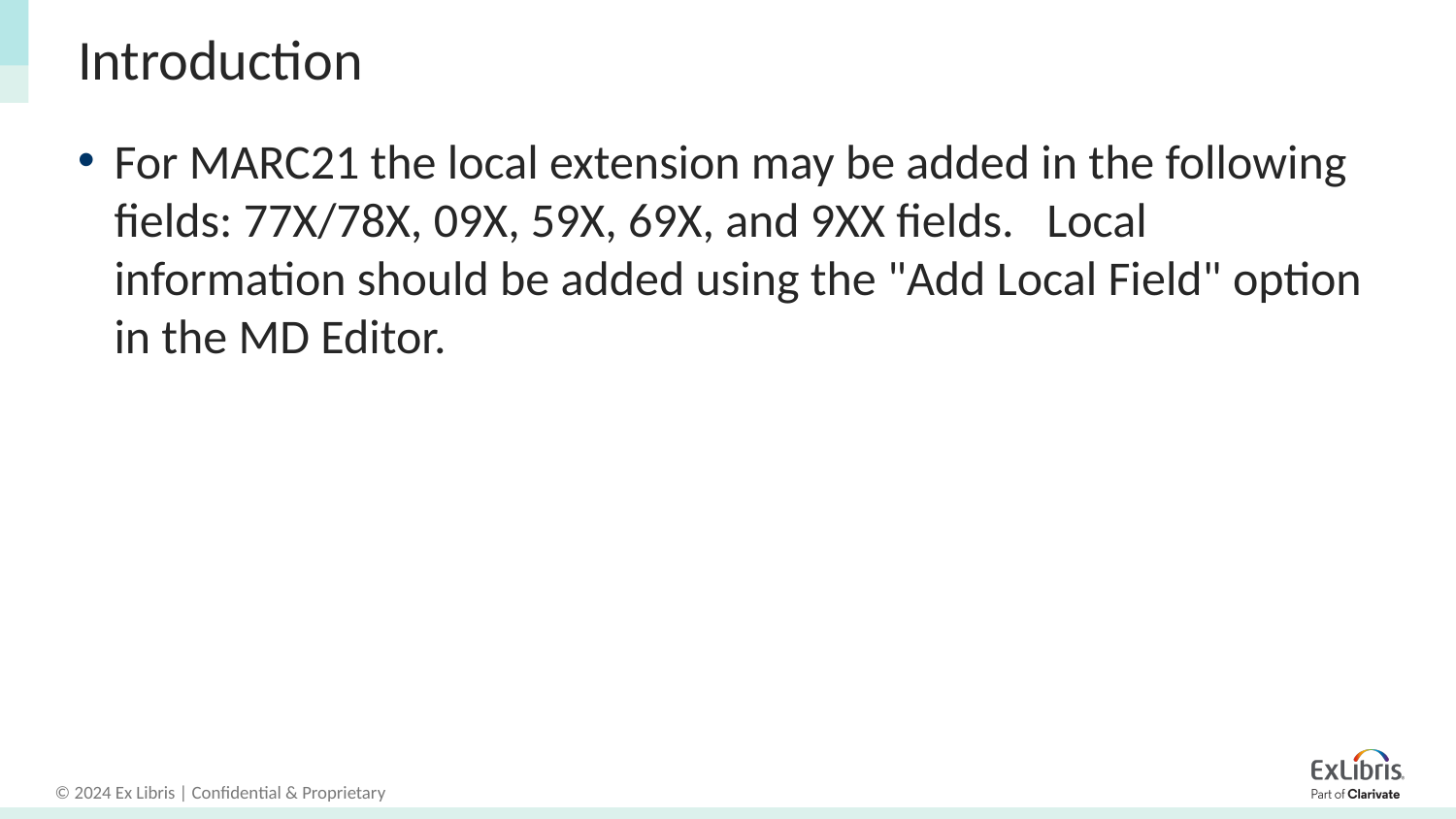

# Introduction
For MARC21 the local extension may be added in the following fields: 77X/78X, 09X, 59X, 69X, and 9XX fields.   Local information should be added using the "Add Local Field" option in the MD Editor.